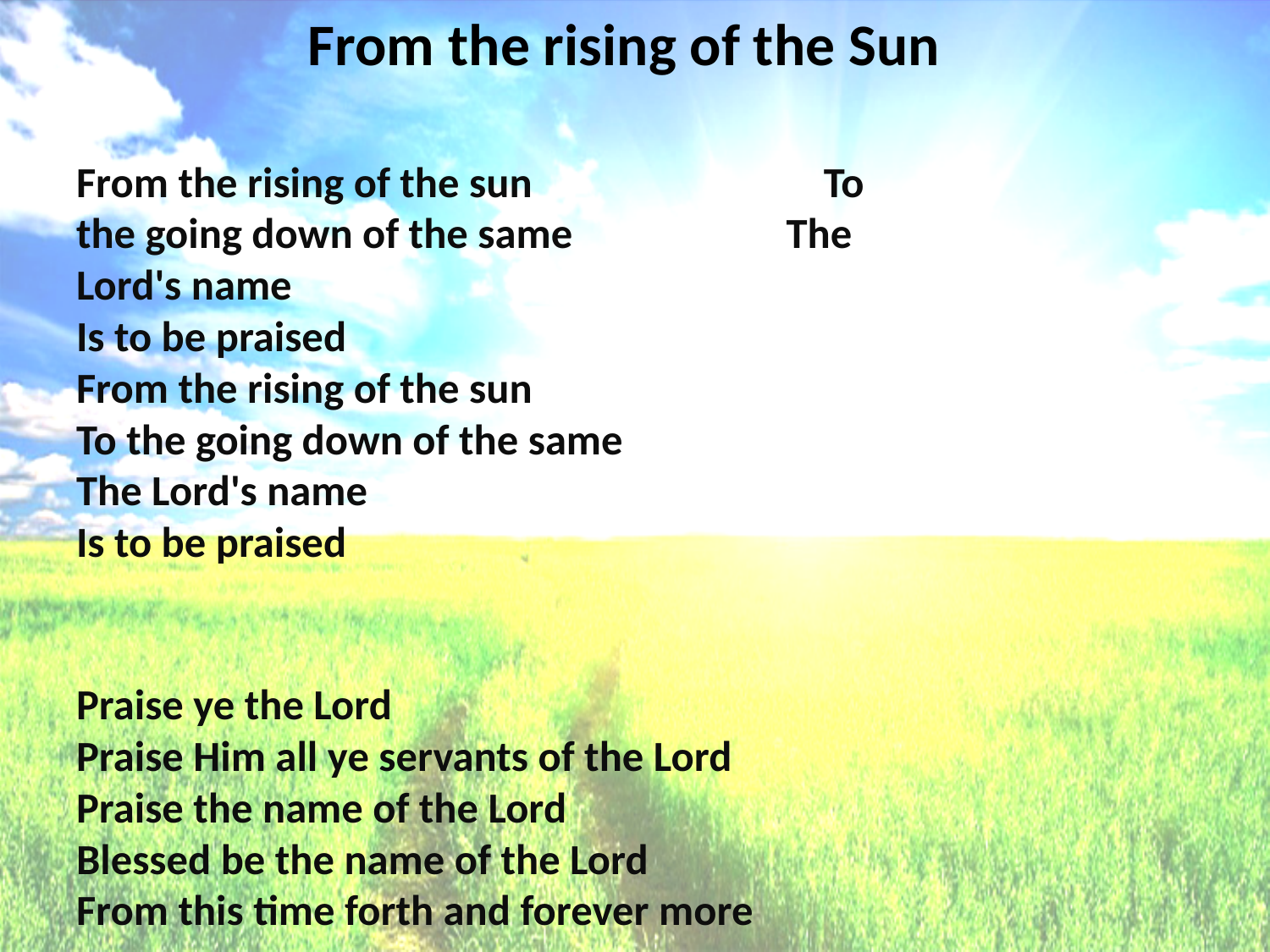

# From the rising of the Sun
From the rising of the sun                              To the going down of the same                      The Lord's name
Is to be praised
From the rising of the sun
To the going down of the same
The Lord's name
Is to be praised
Praise ye the Lord
Praise Him all ye servants of the Lord
Praise the name of the Lord
Blessed be the name of the Lord
From this time forth and forever more